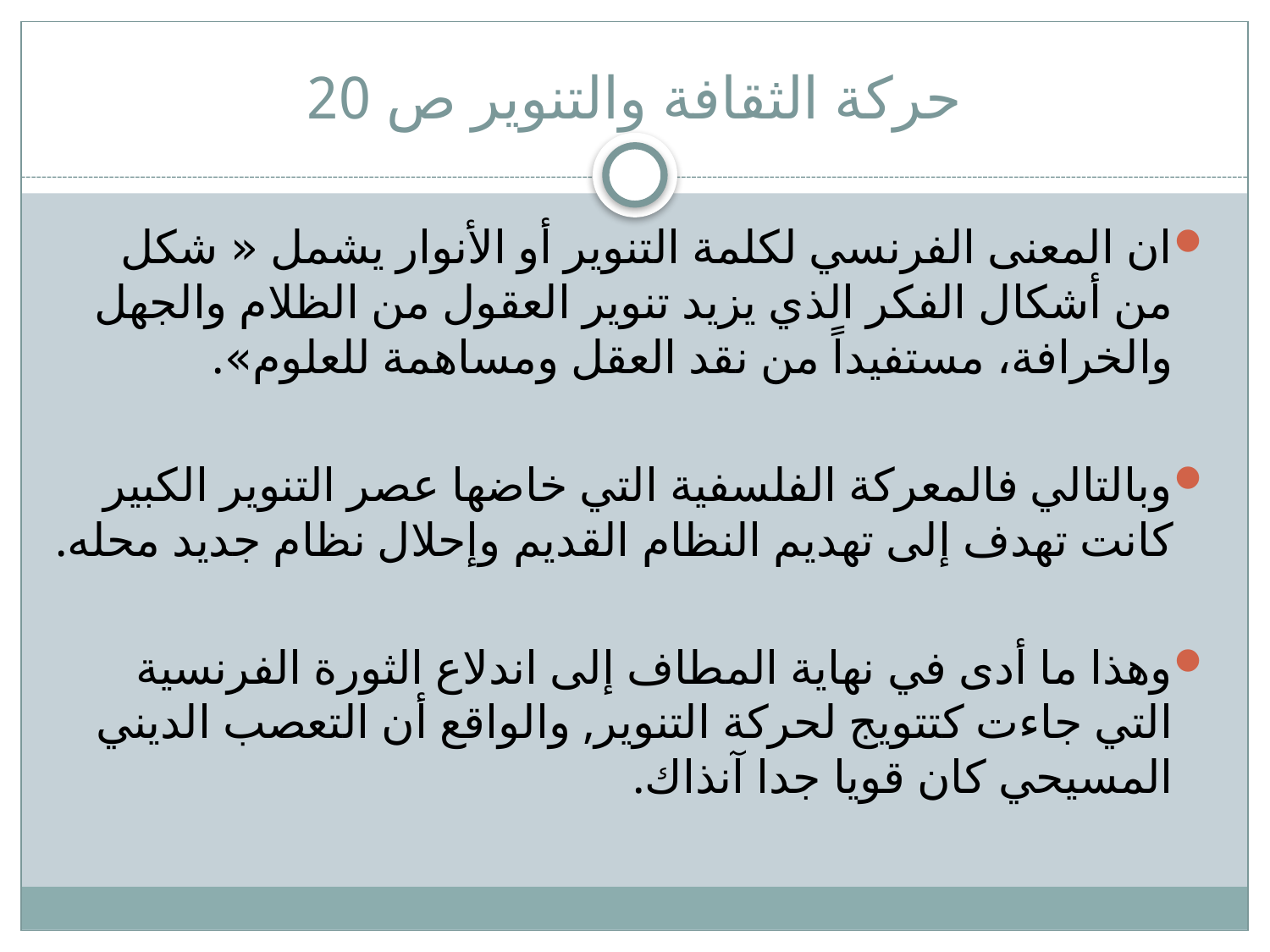

# حركة الثقافة والتنوير ص 20
ان المعنى الفرنسي لكلمة التنوير أو الأنوار يشمل « شكل من أشكال الفكر الذي يزيد تنوير العقول من الظلام والجهل والخرافة، مستفيداً من نقد العقل ومساهمة للعلوم».

وبالتالي فالمعركة الفلسفية التي خاضها عصر التنوير الكبير كانت تهدف إلى تهديم النظام القديم وإحلال نظام جديد محله.

وهذا ما أدى في نهاية المطاف إلى اندلاع الثورة الفرنسية التي جاءت كتتويج لحركة التنوير, والواقع أن التعصب الديني المسيحي كان قويا جدا آنذاك.